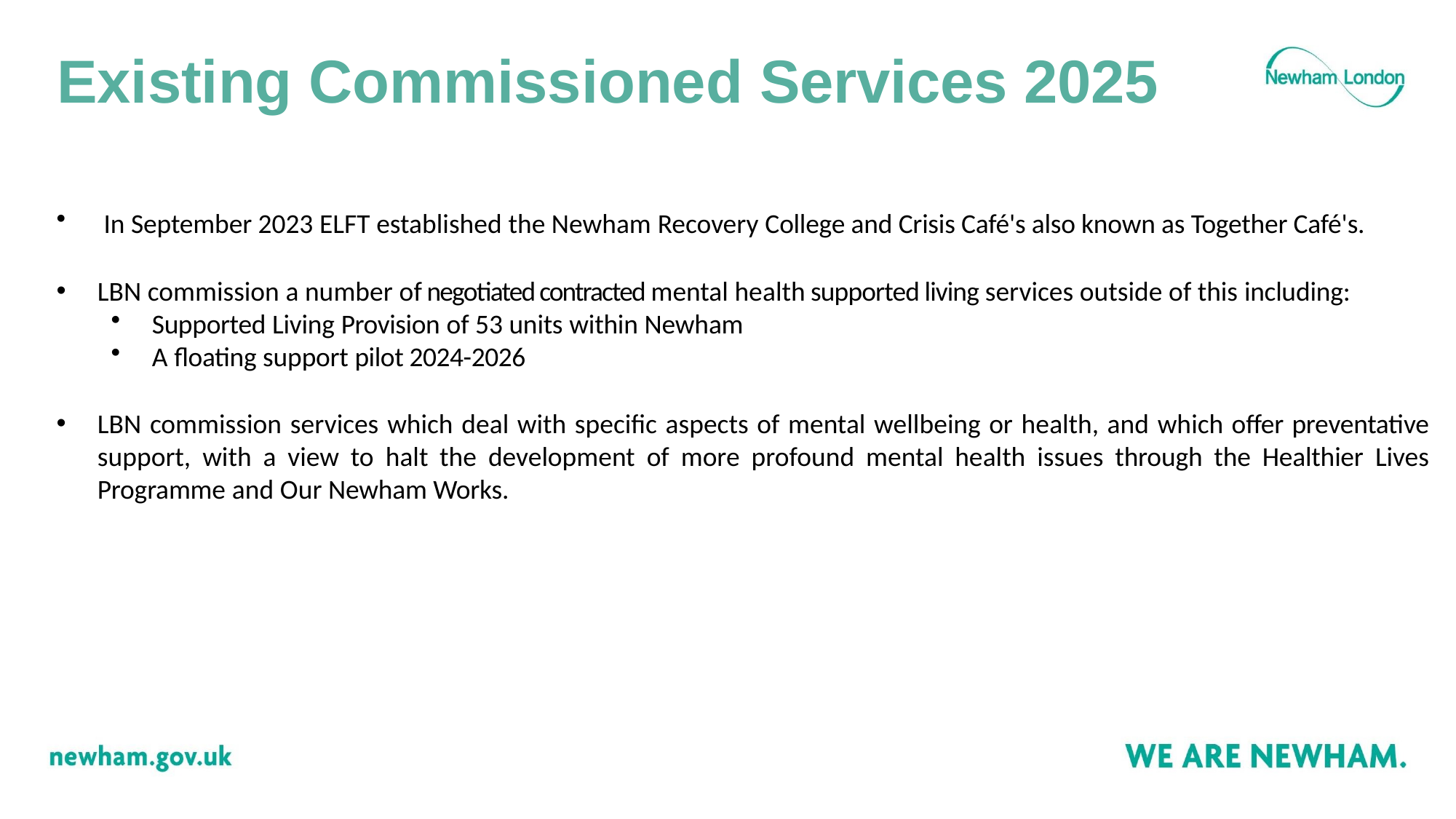

# Existing Commissioned Services 2025
 In September 2023 ELFT established the Newham Recovery College and Crisis Café's also known as Together Café's.

LBN commission a number of negotiated contracted mental health supported living services outside of this including:
Supported Living Provision of 53 units within Newham
A floating support pilot 2024-2026

LBN commission services which deal with specific aspects of mental wellbeing or health, and which offer preventative support, with a view to halt the development of more profound mental health issues through the Healthier Lives Programme and Our Newham Works.